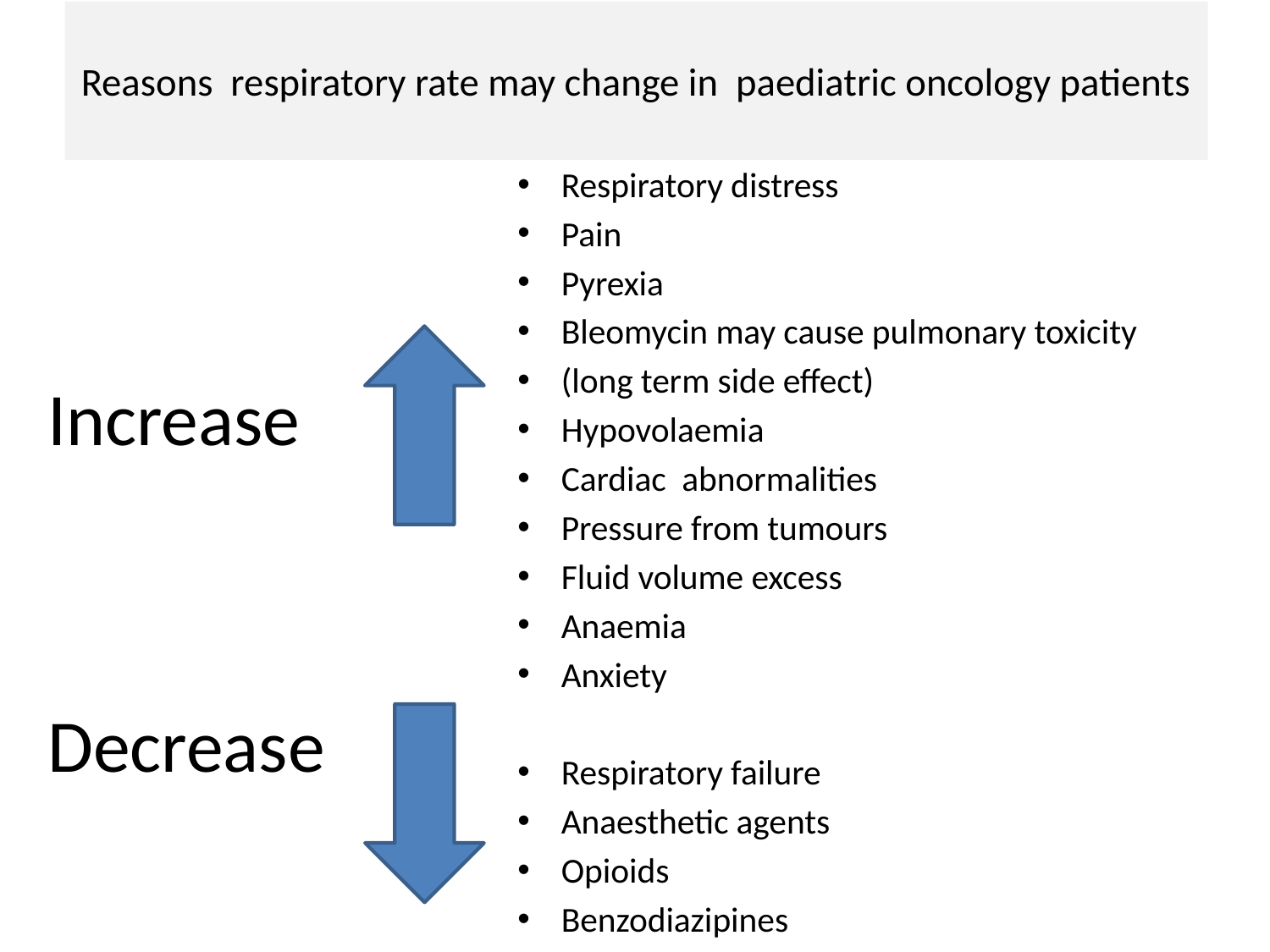

# Reasons  respiratory rate may change in  paediatric oncology patients
Respiratory distress
Pain
Pyrexia
Bleomycin may cause pulmonary toxicity
(long term side effect)
Hypovolaemia
Cardiac  abnormalities
Pressure from tumours
Fluid volume excess
Anaemia
Anxiety

Respiratory failure
Anaesthetic agents
Opioids
Benzodiazipines

Increase

Decrease